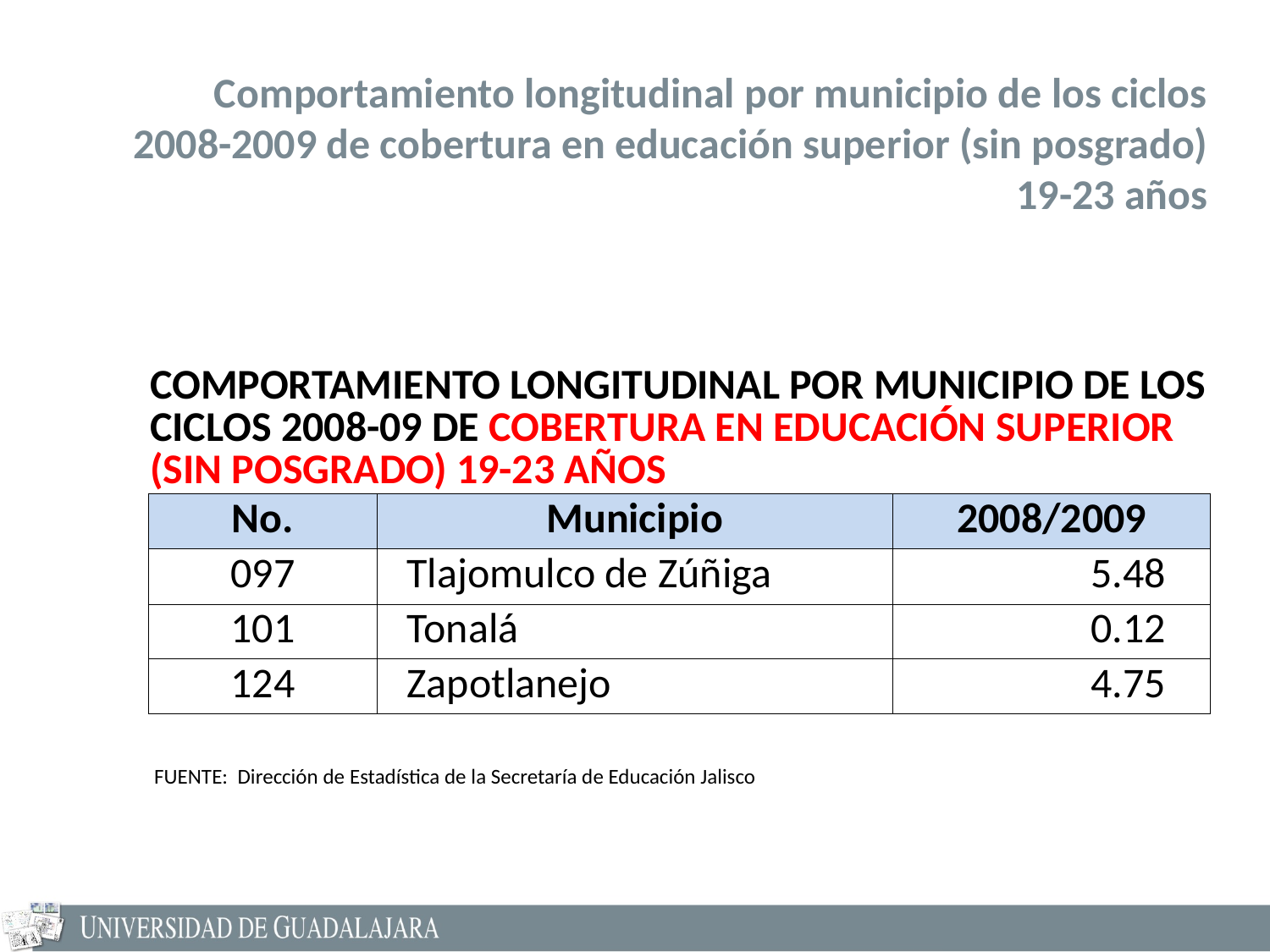

Comportamiento longitudinal por municipio de los ciclos 2008-2009 de cobertura en educación superior (sin posgrado) 19-23 años
| COMPORTAMIENTO LONGITUDINAL POR MUNICIPIO DE LOS CICLOS 2008-09 DE COBERTURA EN EDUCACIÓN SUPERIOR (SIN POSGRADO) 19-23 AÑOS |  |  |
| --- | --- | --- |
| No. | Municipio | 2008/2009 |
| 097 | Tlajomulco de Zúñiga | 5.48 |
| 101 | Tonalá | 0.12 |
| 124 | Zapotlanejo | 4.75 |
FUENTE:  Dirección de Estadística de la Secretaría de Educación Jalisco